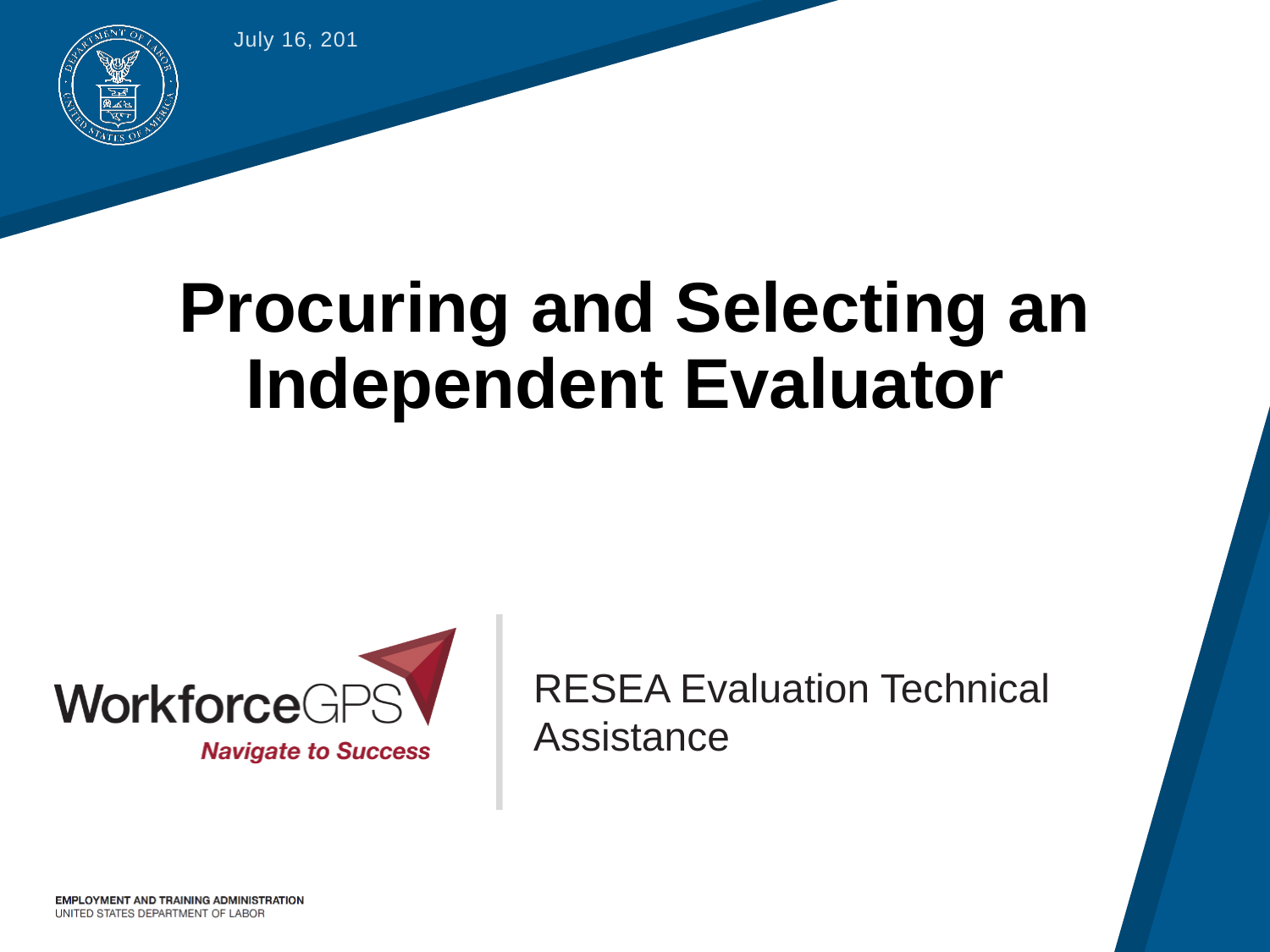

July 16, 2019
# Procuring and Selecting an Independent Evaluator
RESEA Evaluation Technical Assistance